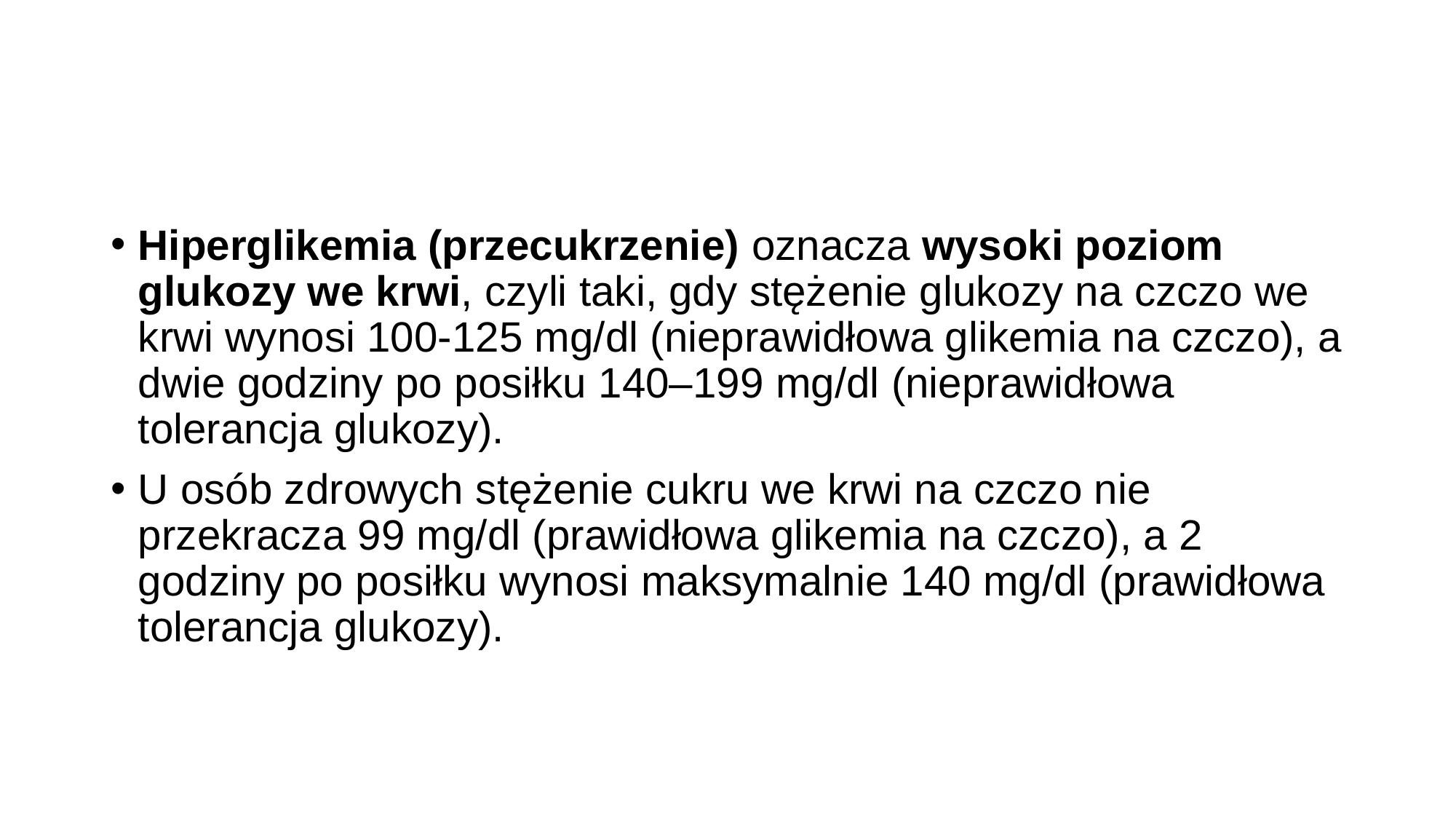

#
Hiperglikemia (przecukrzenie) oznacza wysoki poziom glukozy we krwi, czyli taki, gdy stężenie glukozy na czczo we krwi wynosi 100-125 mg/dl (nieprawidłowa glikemia na czczo), a dwie godziny po posiłku 140–199 mg/dl (nieprawidłowa tolerancja glukozy).
U osób zdrowych stężenie cukru we krwi na czczo nie przekracza 99 mg/dl (prawidłowa glikemia na czczo), a 2 godziny po posiłku wynosi maksymalnie 140 mg/dl (prawidłowa tolerancja glukozy).